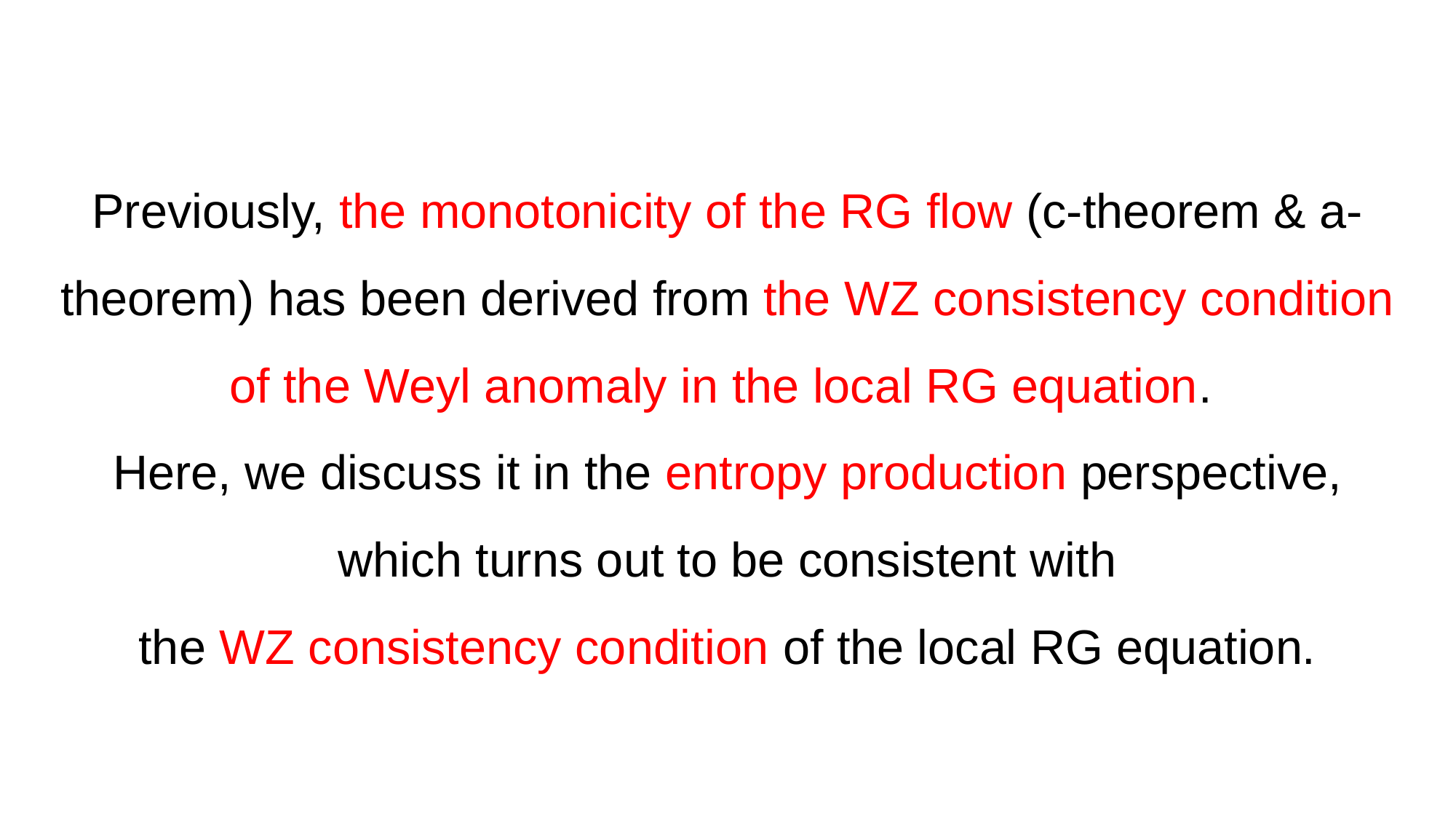

Previously, the monotonicity of the RG flow (c-theorem & a-theorem) has been derived from the WZ consistency condition of the Weyl anomaly in the local RG equation.
Here, we discuss it in the entropy production perspective,
which turns out to be consistent with
the WZ consistency condition of the local RG equation.